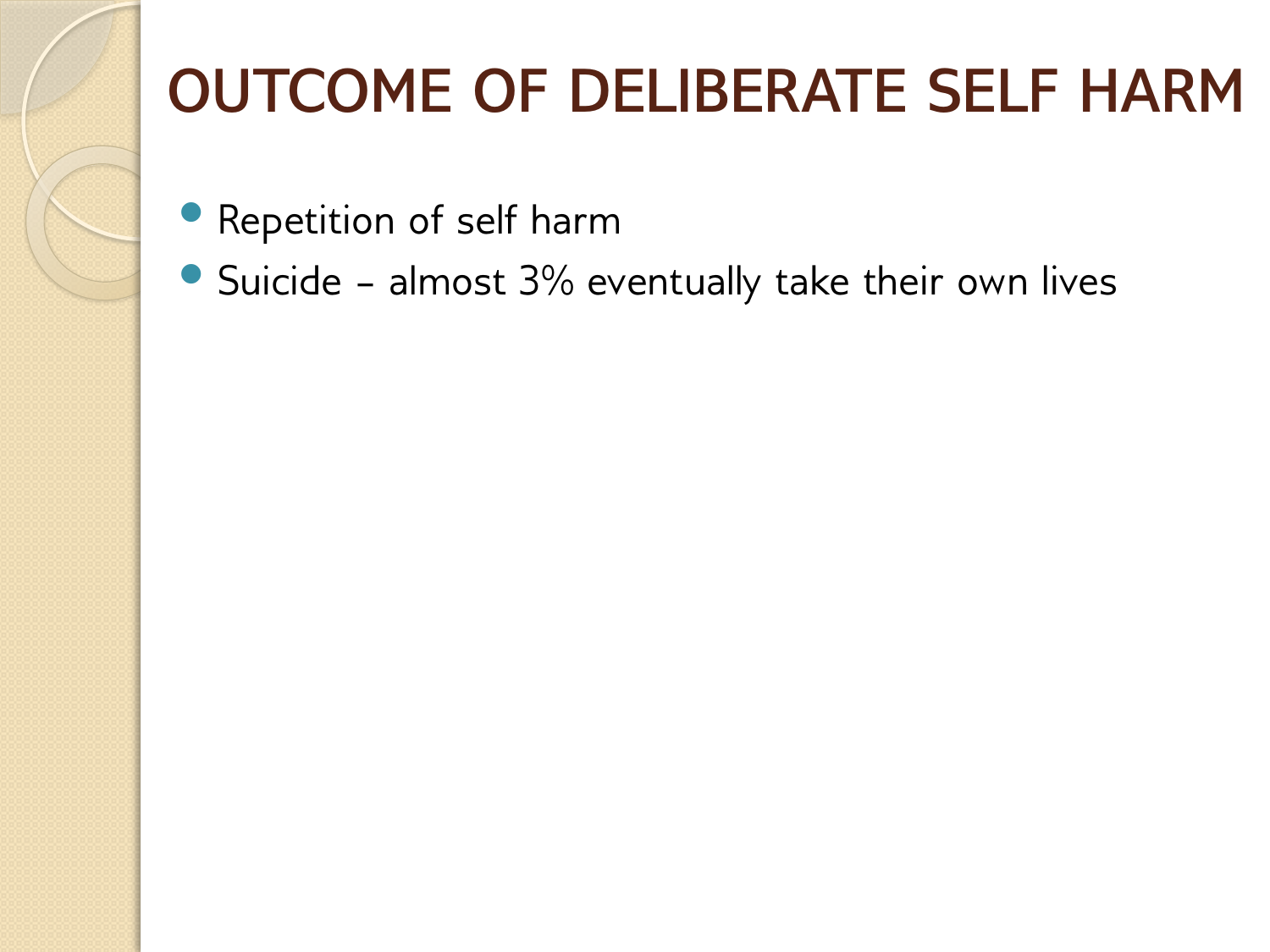

# OUTCOME OF DELIBERATE SELF HARM
Repetition of self harm
Suicide – almost 3% eventually take their own lives